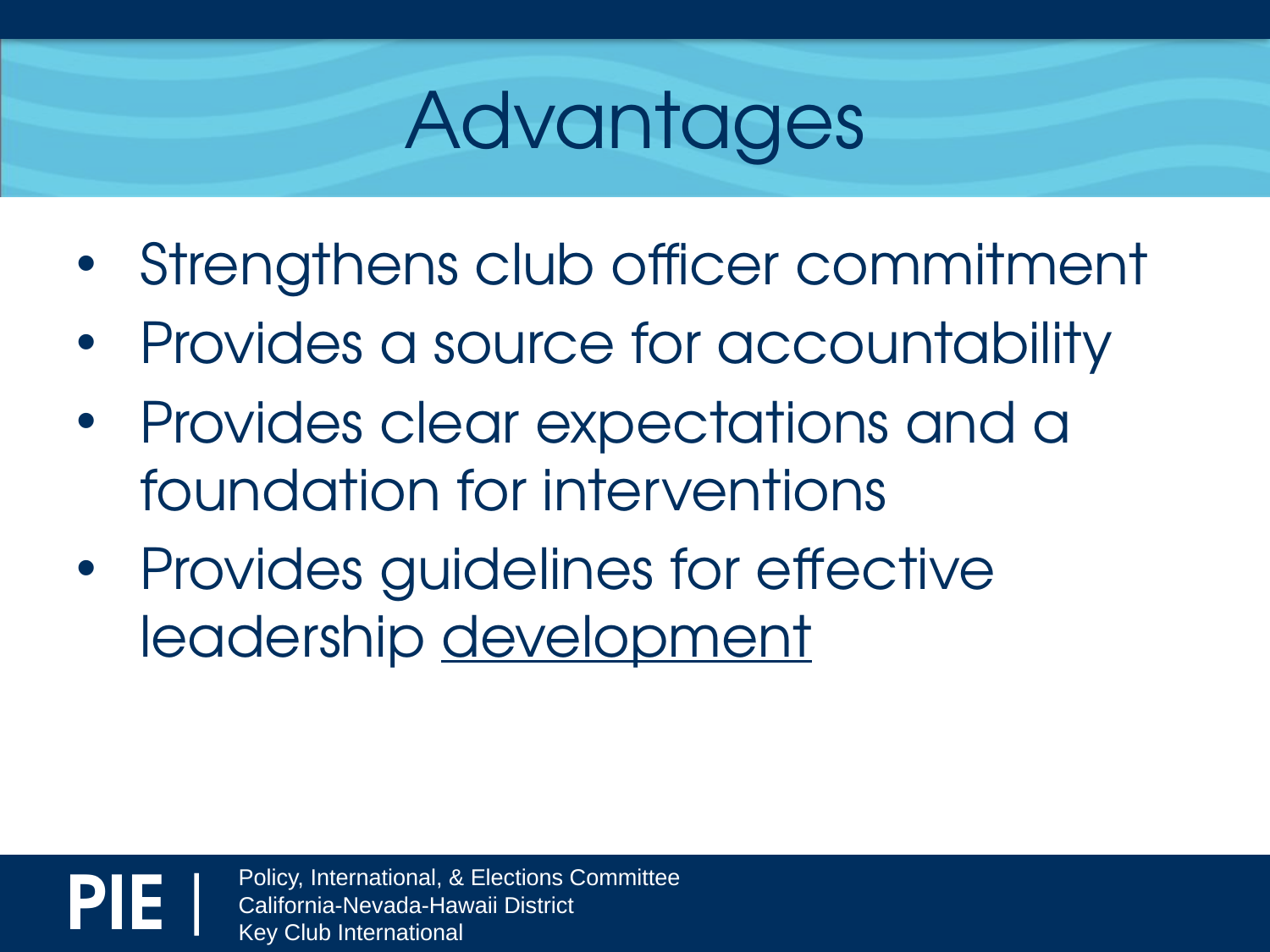

# Advantages
Strengthens club officer commitment
Provides a source for accountability
Provides clear expectations and a foundation for interventions
Provides guidelines for effective leadership development